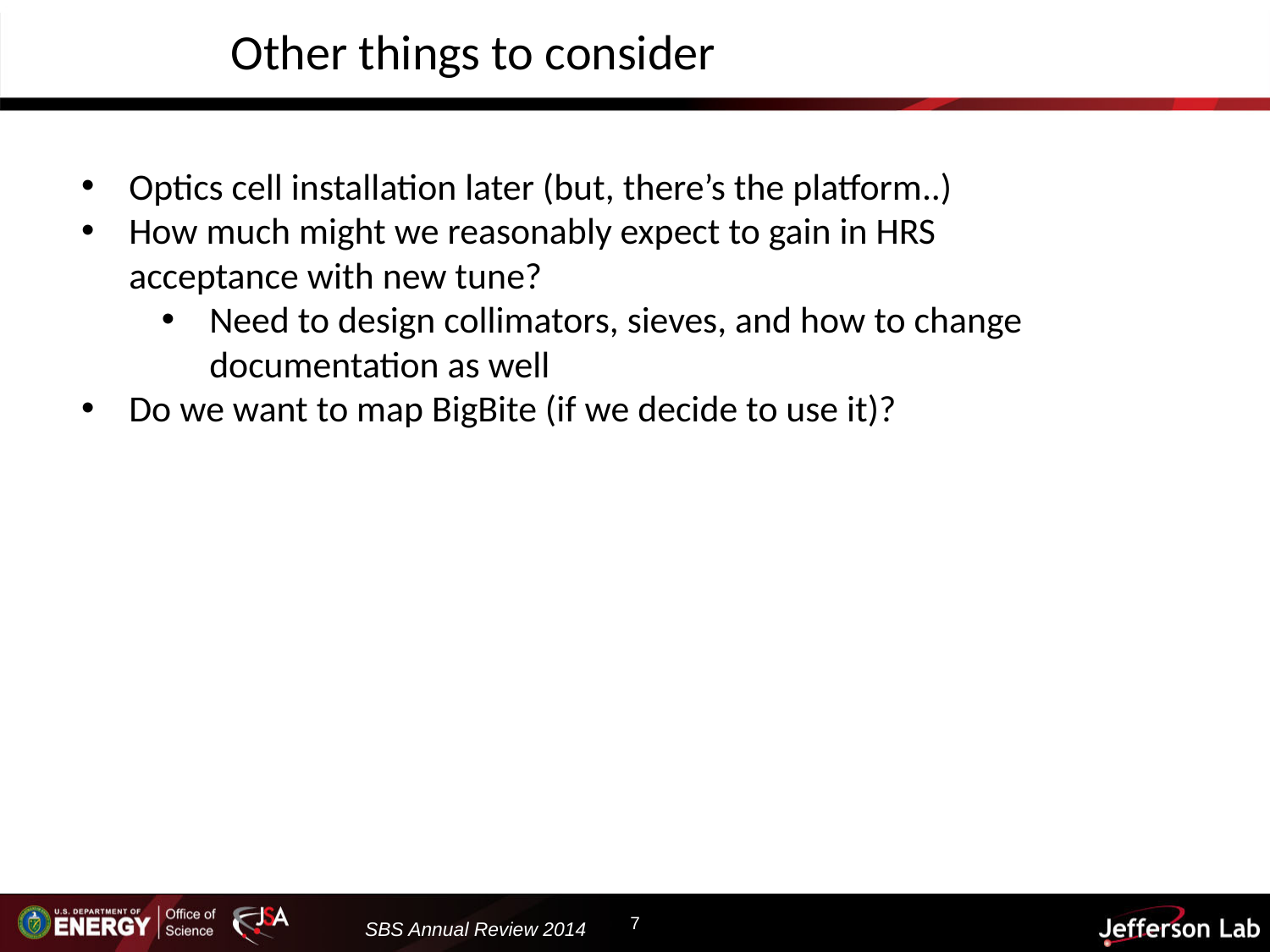

Other things to consider
Optics cell installation later (but, there’s the platform..)
How much might we reasonably expect to gain in HRS acceptance with new tune?
Need to design collimators, sieves, and how to change documentation as well
Do we want to map BigBite (if we decide to use it)?